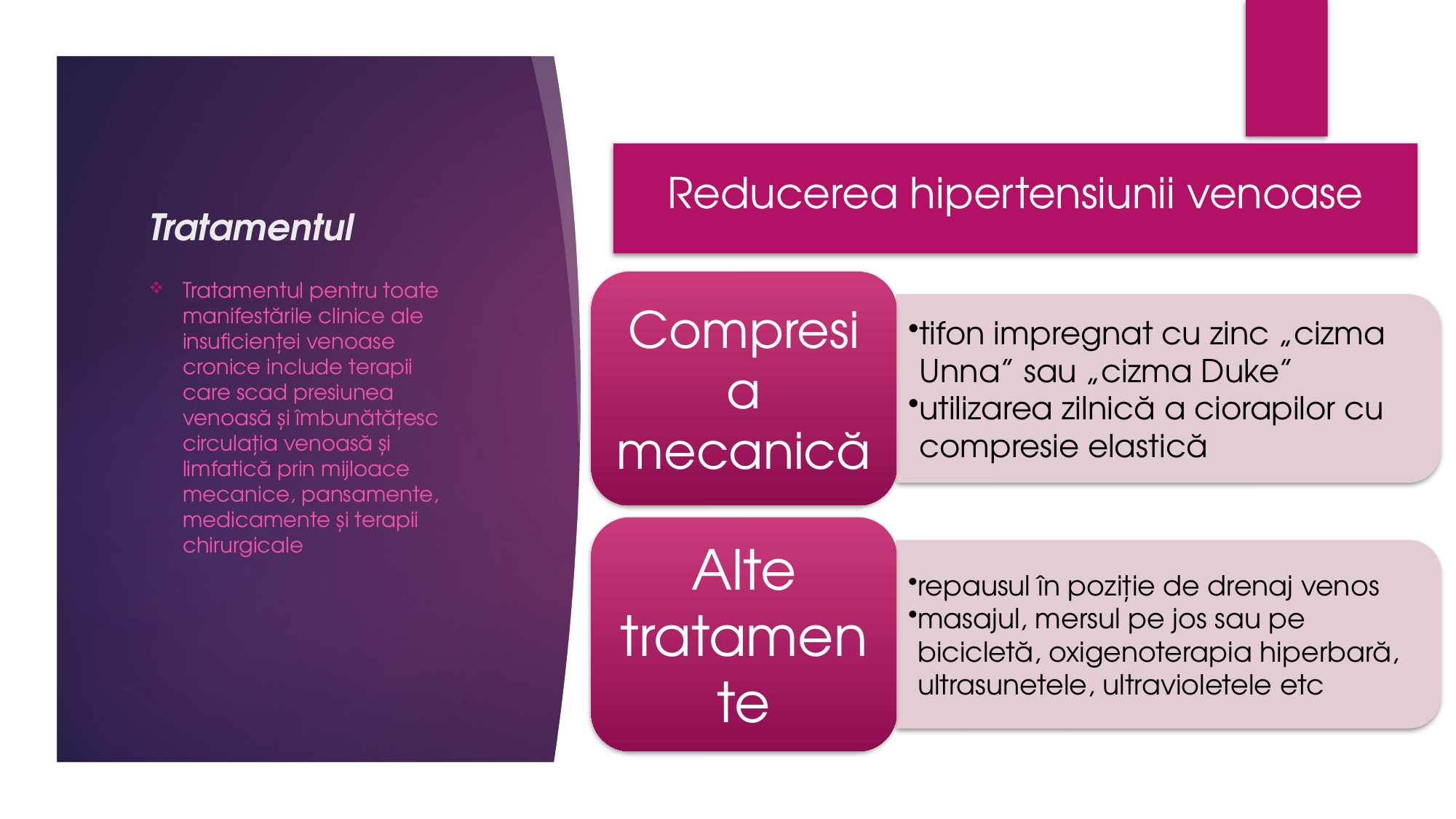

# Tratamentul
Reducerea hipertensiunii venoase

Tratamentul pentru toate manifestările clinice ale insuficienței venoase cronice include terapii care scad presiunea venoasă și îmbunătățesc circulația venoasă și limfatică prin mijloace mecanice, pansamente, medicamente și terapii chirurgicale
Compresia mecanică
tifon impregnat cu zinc „cizma Unna” sau „cizma Duke”
utilizarea zilnică a ciorapilor cu compresie elastică
Alte tratamente
repausul în poziţie de drenaj venos
masajul, mersul pe jos sau pe bicicletă, oxigenoterapia hiperbară, ultrasunetele, ultravioletele etc